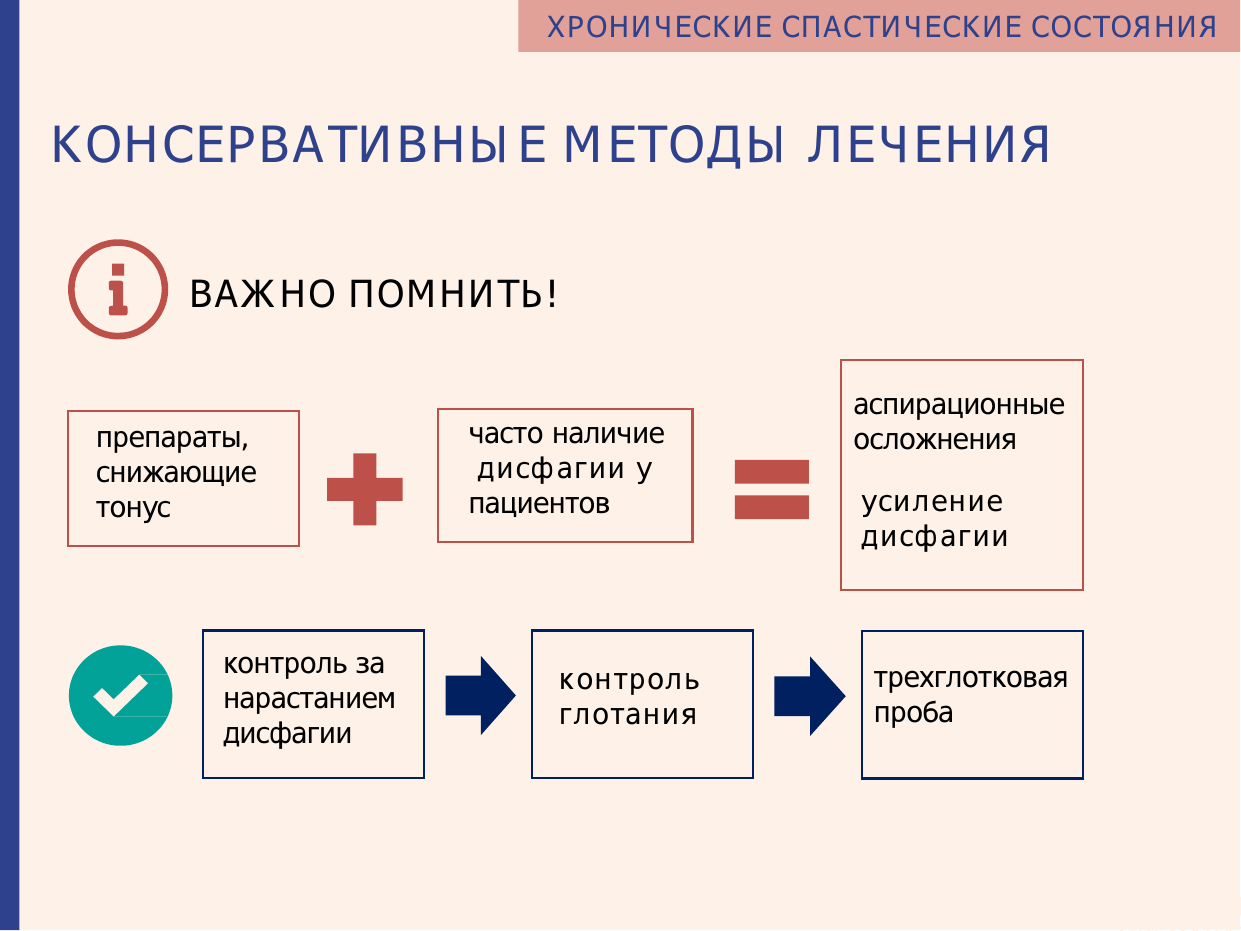

ХРОНИЧЕСКИЕ СПАСТИЧЕСКИЕ СОСТОЯНИЯ

КОНСЕРВАТИВНЫЕ МЕТОДЫ ЛЕЧЕНИЯ

ВАЖНО ПОМНИТЬ!

аспирационные
осложнения
часто наличие  дисфагии у пациентов

препараты, снижающие тонус

усиление
дисфагии

контроль за нарастанием дисфагии

трехглотковая проба
контроль глотания

НАЗВАНИЕ
ПРЕПАРАТА